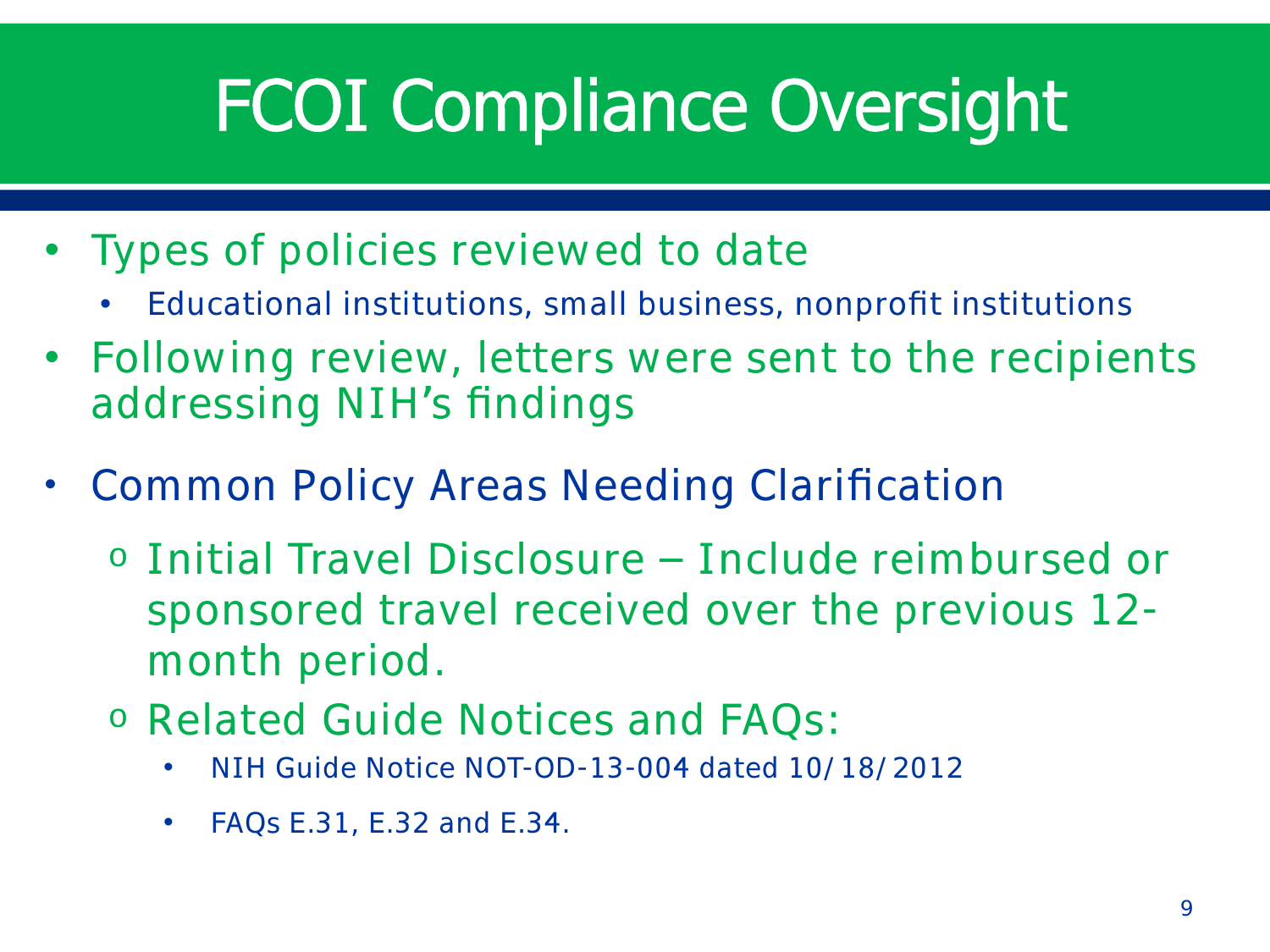

# FCOI Compliance Oversight
Types of policies reviewed to date
Educational institutions, small business, nonprofit institutions
Following review, letters were sent to the recipients addressing NIH’s findings

Common Policy Areas Needing Clarification
Initial Travel Disclosure – Include reimbursed or sponsored travel received over the previous 12-month period.
Related Guide Notices and FAQs:
NIH Guide Notice NOT-OD-13-004 dated 10/18/2012
FAQs E.31, E.32 and E.34.

9